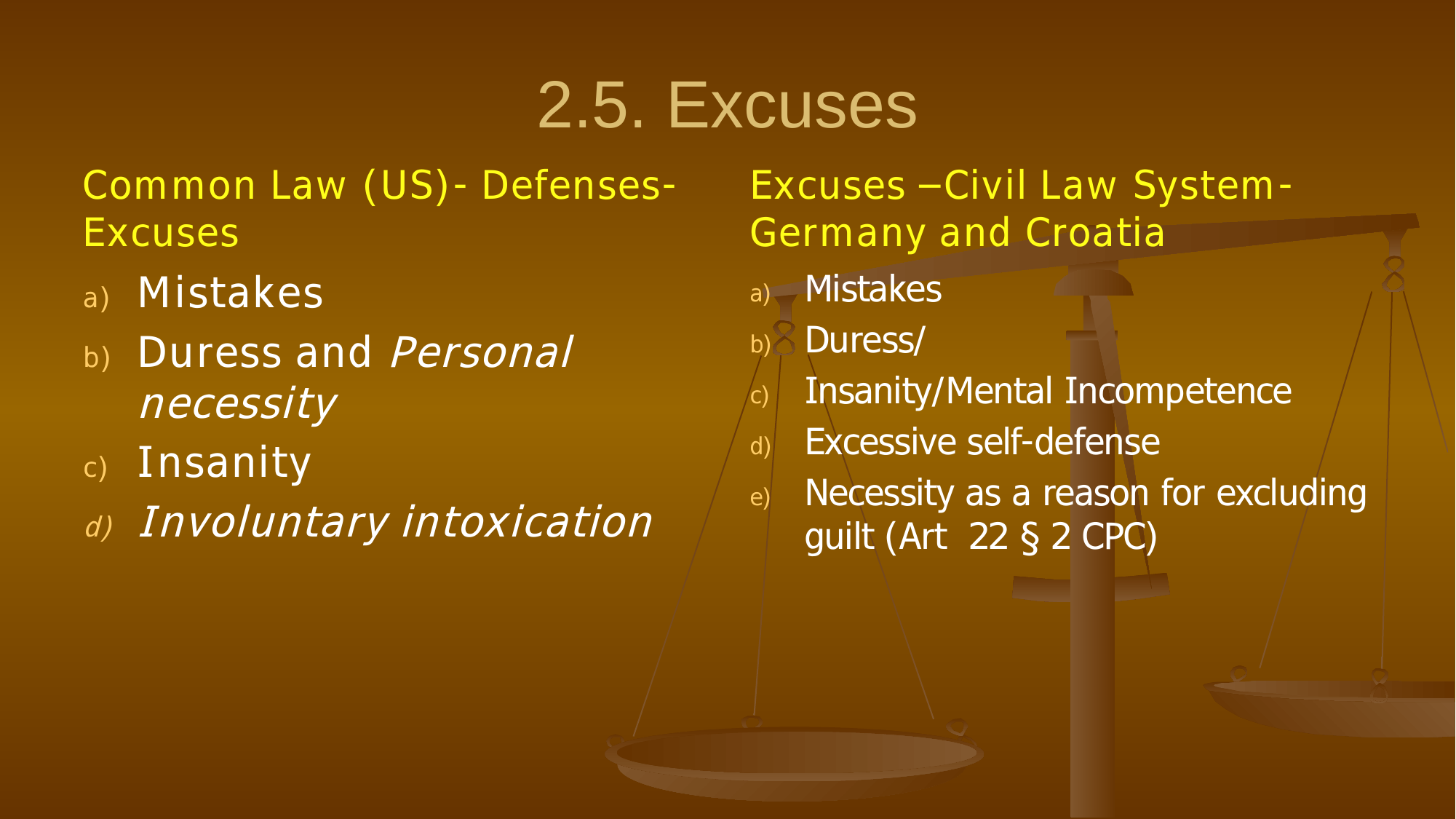

# 2.5. Excuses
Common Law (US)- Defenses-Excuses
Excuses –Civil Law System-
Germany and Croatia
Mistakes
Duress and Personal necessity
Insanity
Involuntary intoxication

Mistakes
Duress/
Insanity/Mental Incompetence
Excessive self-defense
Necessity as a reason for excluding guilt (Art  22 § 2 CPC)